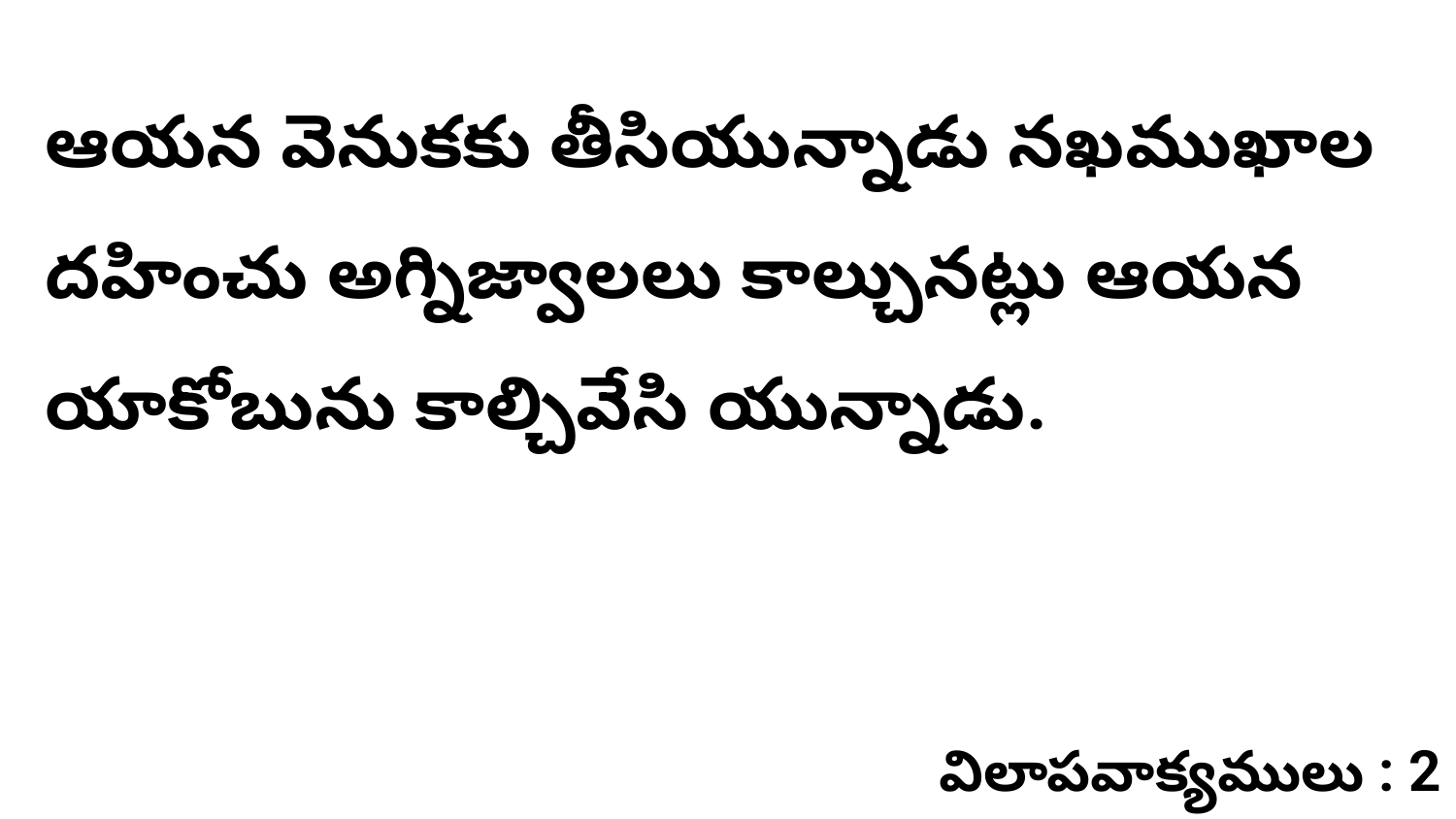

ఆయన వెనుకకు తీసియున్నాడు నఖముఖాల దహించు అగ్నిజ్వాలలు కాల్చునట్లు ఆయన యాకోబును కాల్చివేసి యున్నాడు.
విలాపవాక్యములు : 2